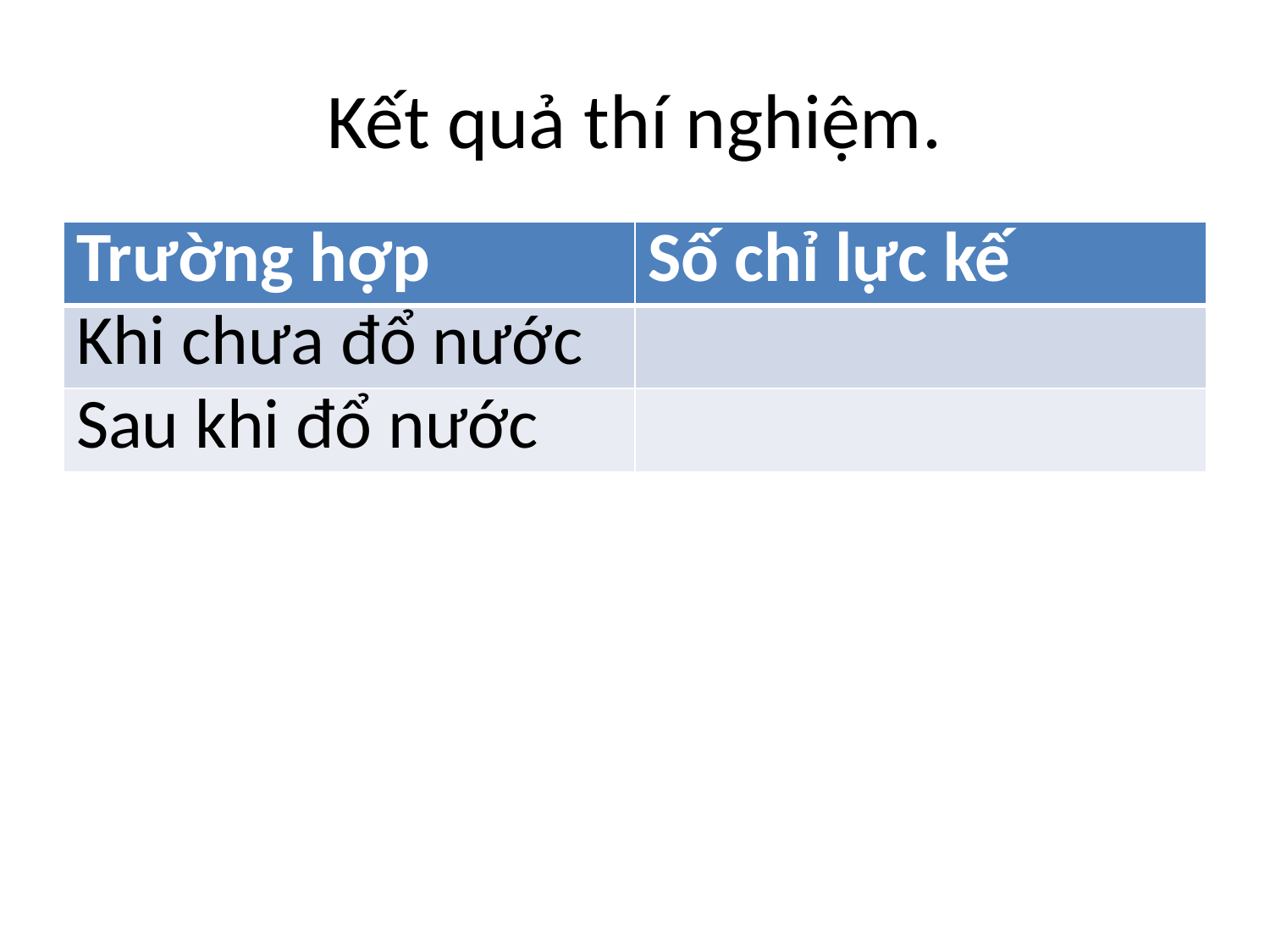

# Kết quả thí nghiệm.
| Trường hợp | Số chỉ lực kế |
| --- | --- |
| Khi chưa đổ nước |  |
| Sau khi đổ nước |  |